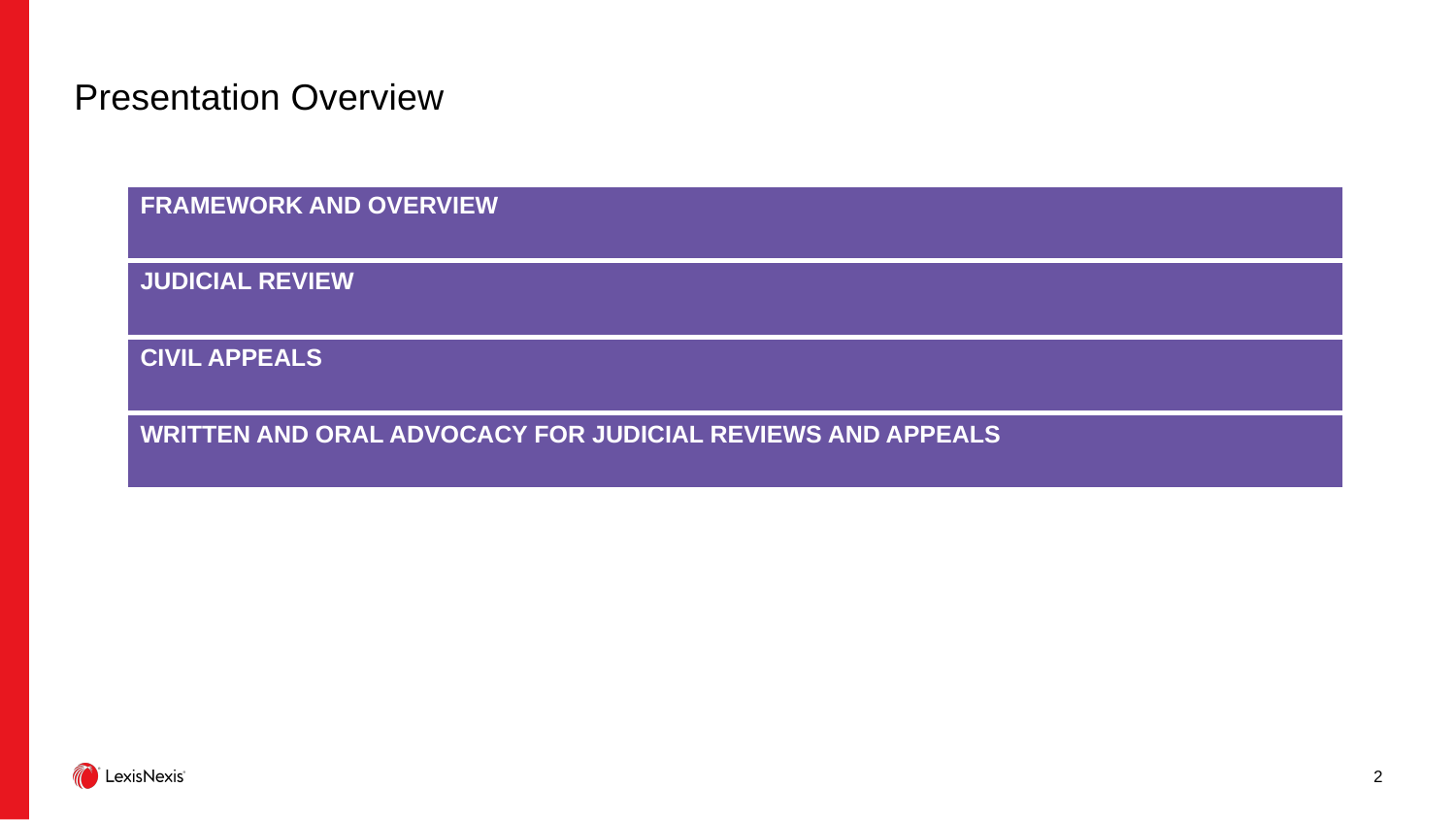

# Presentation Overview

| FRAMEWORK AND OVERVIEW |
| --- |
| JUDICIAL REVIEW |
| CIVIL APPEALS |
| WRITTEN AND ORAL ADVOCACY FOR JUDICIAL REVIEWS AND APPEALS |

2